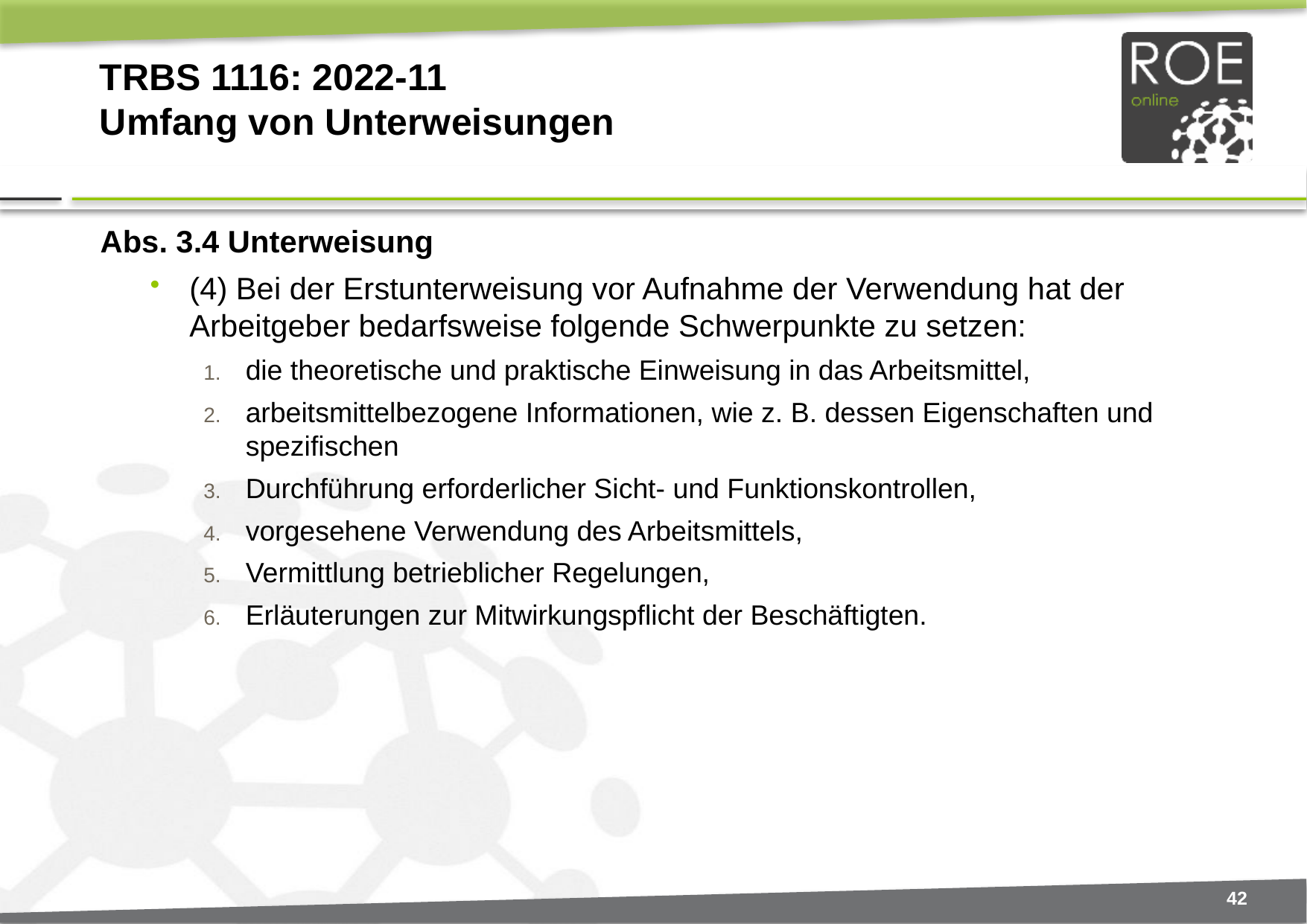

# TRBS 1116: 2022-11 Umfang von Unterweisungen
Abs. 3.4 Unterweisung
(4) Bei der Erstunterweisung vor Aufnahme der Verwendung hat der Arbeitgeber bedarfsweise folgende Schwerpunkte zu setzen:
die theoretische und praktische Einweisung in das Arbeitsmittel,
arbeitsmittelbezogene Informationen, wie z. B. dessen Eigenschaften und spezifischen
Durchführung erforderlicher Sicht- und Funktionskontrollen,
vorgesehene Verwendung des Arbeitsmittels,
Vermittlung betrieblicher Regelungen,
Erläuterungen zur Mitwirkungspflicht der Beschäftigten.
42